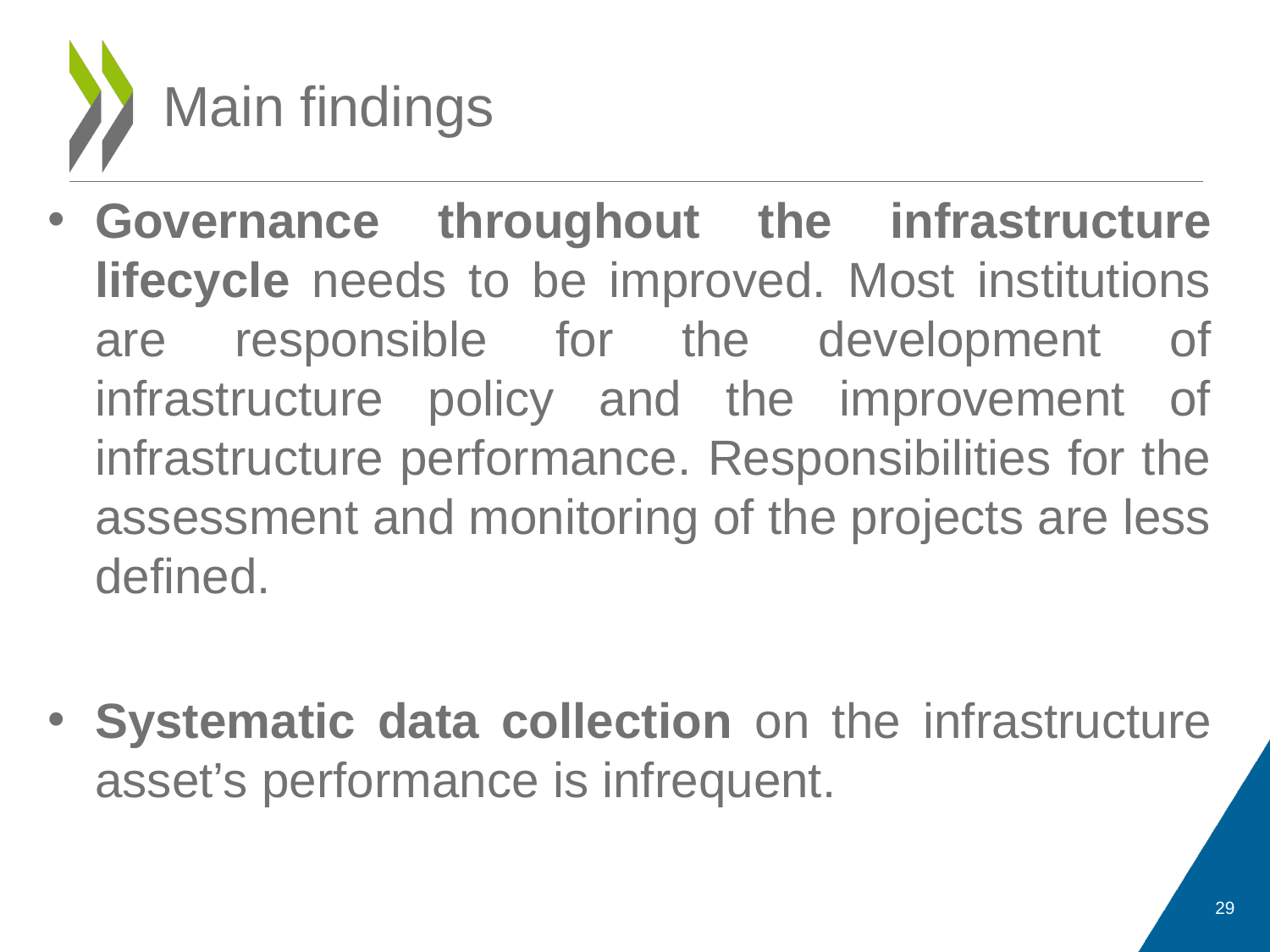

# Main findings
Governance throughout the infrastructure lifecycle needs to be improved. Most institutions are responsible for the development of infrastructure policy and the improvement of infrastructure performance. Responsibilities for the assessment and monitoring of the projects are less defined.

Systematic data collection on the infrastructure asset’s performance is infrequent.

29